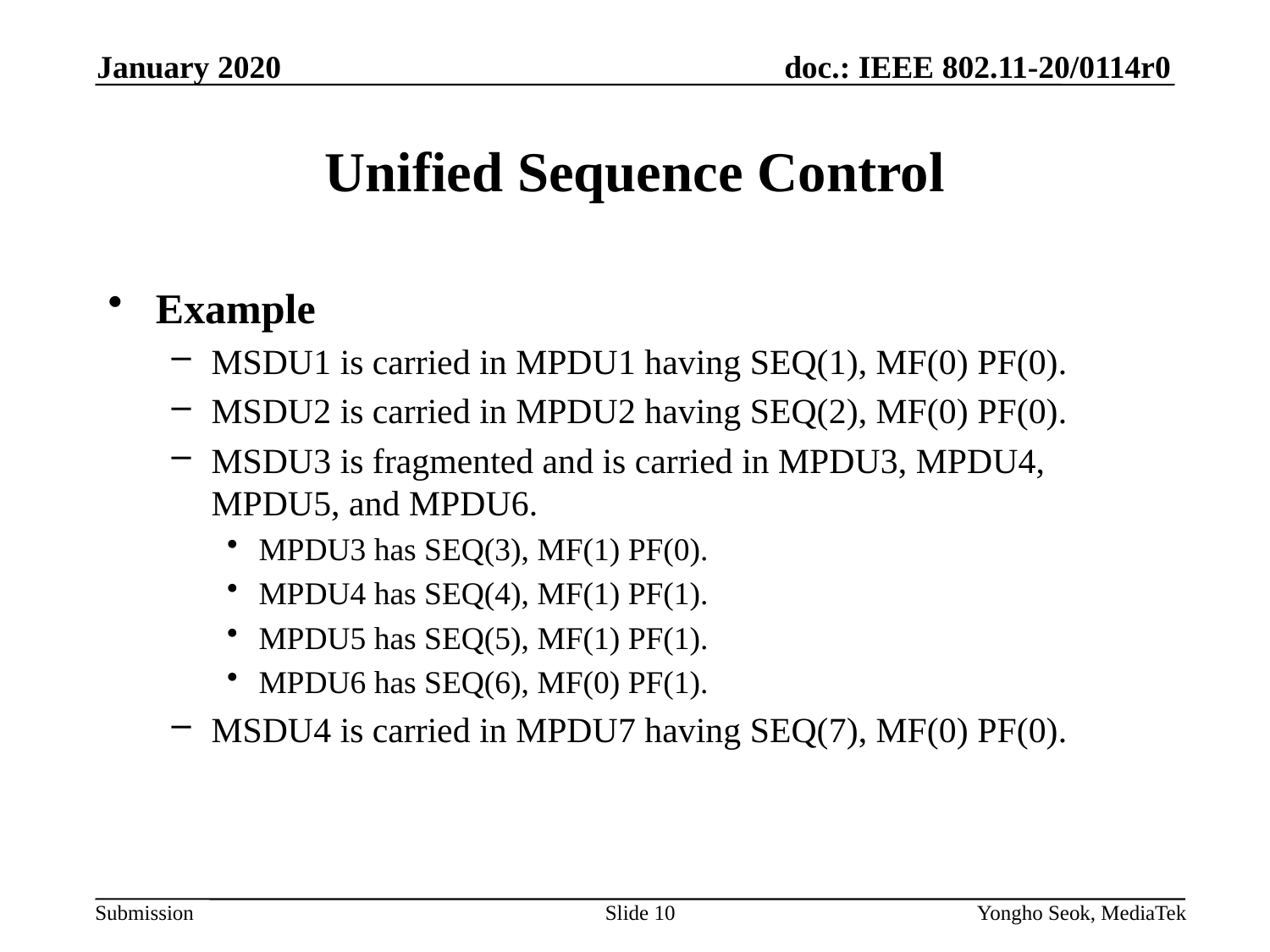

January 2020
# Unified Sequence Control
Example
MSDU1 is carried in MPDU1 having SEQ(1), MF(0) PF(0).
MSDU2 is carried in MPDU2 having SEQ(2), MF(0) PF(0).
MSDU3 is fragmented and is carried in MPDU3, MPDU4, MPDU5, and MPDU6.
MPDU3 has SEQ(3), MF(1) PF(0).
MPDU4 has SEQ(4), MF(1) PF(1).
MPDU5 has SEQ(5), MF(1) PF(1).
MPDU6 has SEQ(6), MF(0) PF(1).
MSDU4 is carried in MPDU7 having SEQ(7), MF(0) PF(0).

Slide 10
Yongho Seok, MediaTek